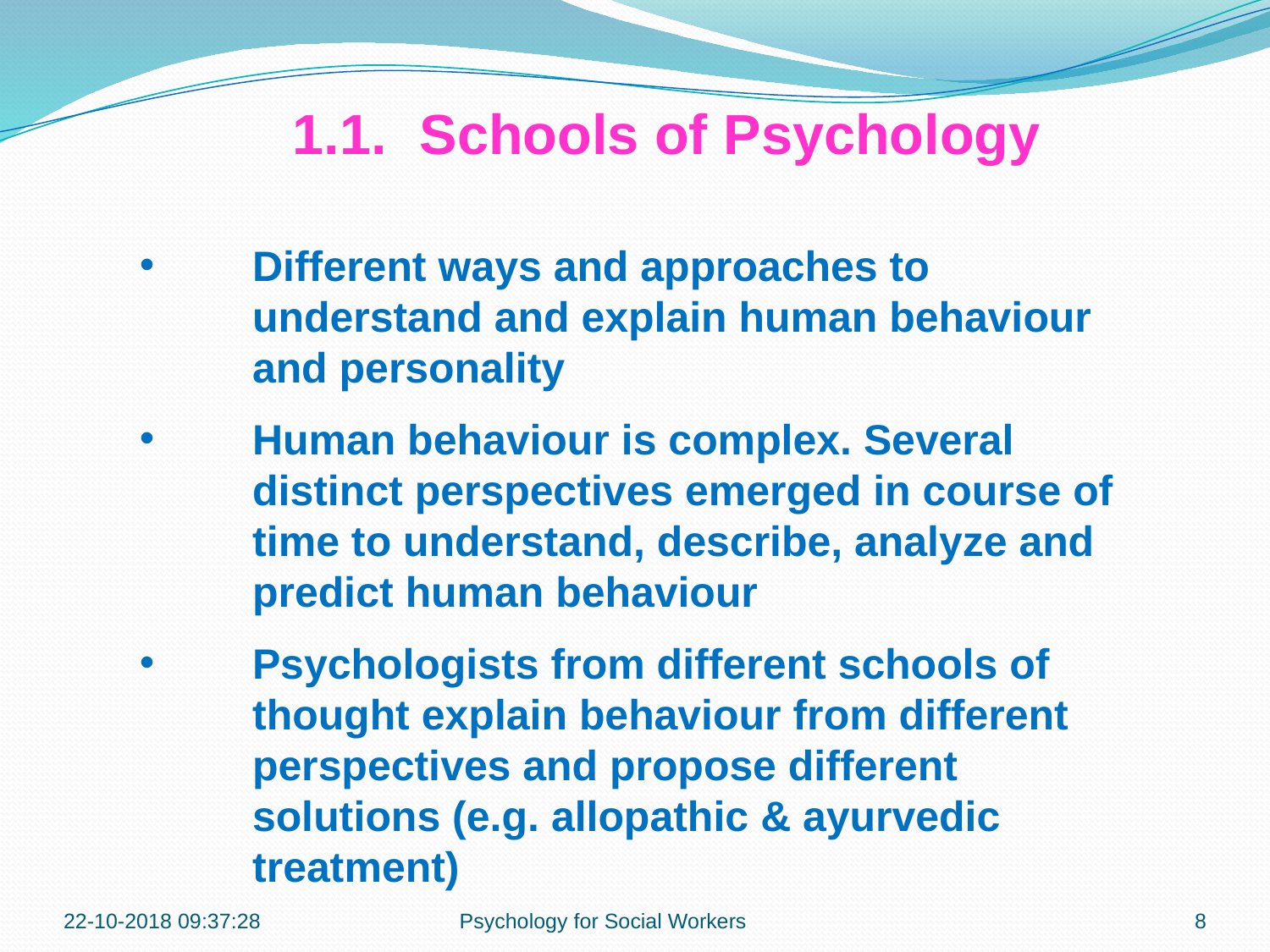

1.1.	Schools of Psychology
Different ways and approaches to understand and explain human behaviour and personality
Human behaviour is complex. Several distinct perspectives emerged in course of time to understand, describe, analyze and predict human behaviour
Psychologists from different schools of thought explain behaviour from different perspectives and propose different solutions (e.g. allopathic & ayurvedic treatment)
22-10-2018 09:37:28
Psychology for Social Workers
8